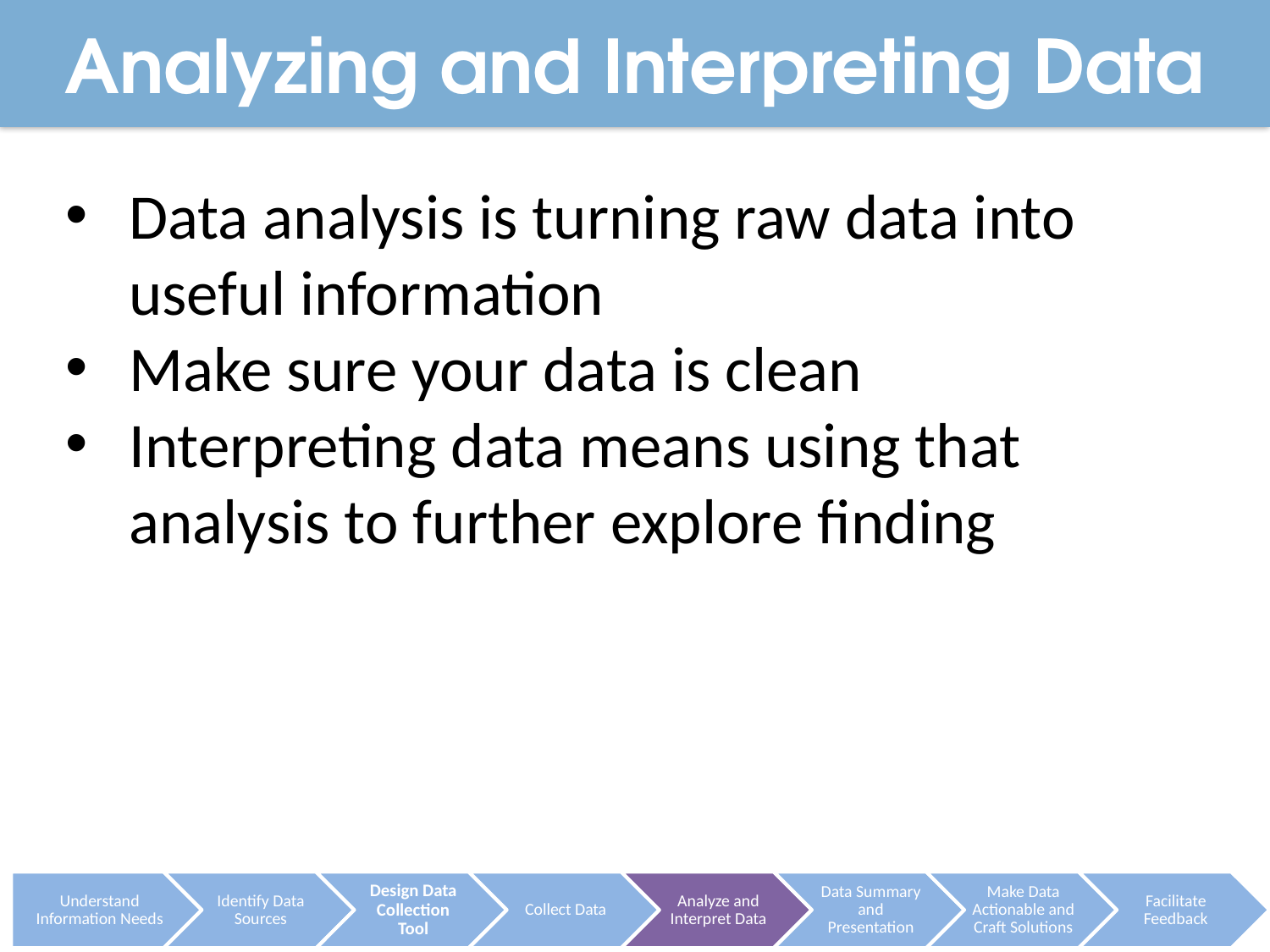

Analyzing and Interpreting Data
Data analysis is turning raw data into useful information
Make sure your data is clean
Interpreting data means using that analysis to further explore finding
Understand Information Needs
Identify Data Sources
Design Data Collection Tool
Collect Data
Analyze and Interpret Data
Data Summary and Presentation
Make Data Actionable and Craft Solutions
Facilitate Feedback